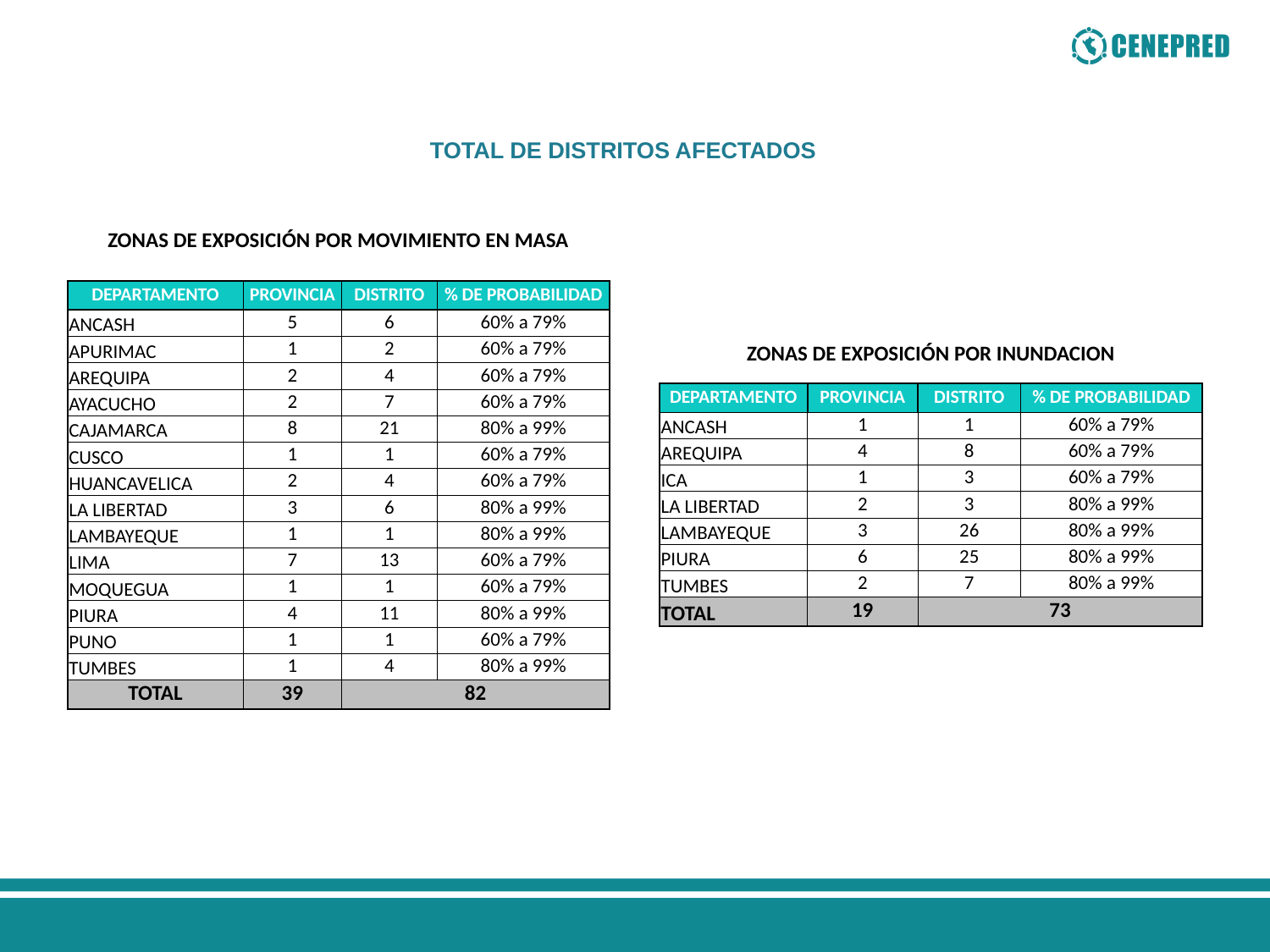

TOTAL DE DISTRITOS AFECTADOS
| ZONAS DE EXPOSICIÓN POR MOVIMIENTO EN MASA |  |  |  |
| --- | --- | --- | --- |
| DEPARTAMENTO | PROVINCIA | DISTRITO | % DE PROBABILIDAD |
| ANCASH | 5 | 6 | 60% a 79% |
| APURIMAC | 1 | 2 | 60% a 79% |
| AREQUIPA | 2 | 4 | 60% a 79% |
| AYACUCHO | 2 | 7 | 60% a 79% |
| CAJAMARCA | 8 | 21 | 80% a 99% |
| CUSCO | 1 | 1 | 60% a 79% |
| HUANCAVELICA | 2 | 4 | 60% a 79% |
| LA LIBERTAD | 3 | 6 | 80% a 99% |
| LAMBAYEQUE | 1 | 1 | 80% a 99% |
| LIMA | 7 | 13 | 60% a 79% |
| MOQUEGUA | 1 | 1 | 60% a 79% |
| PIURA | 4 | 11 | 80% a 99% |
| PUNO | 1 | 1 | 60% a 79% |
| TUMBES | 1 | 4 | 80% a 99% |
| TOTAL | 39 | 82 |  |
| ZONAS DE EXPOSICIÓN POR INUNDACION |  |  |  |
| --- | --- | --- | --- |
| DEPARTAMENTO | PROVINCIA | DISTRITO | % DE PROBABILIDAD |
| ANCASH | 1 | 1 | 60% a 79% |
| AREQUIPA | 4 | 8 | 60% a 79% |
| ICA | 1 | 3 | 60% a 79% |
| LA LIBERTAD | 2 | 3 | 80% a 99% |
| LAMBAYEQUE | 3 | 26 | 80% a 99% |
| PIURA | 6 | 25 | 80% a 99% |
| TUMBES | 2 | 7 | 80% a 99% |
| TOTAL | 19 | 73 |  |